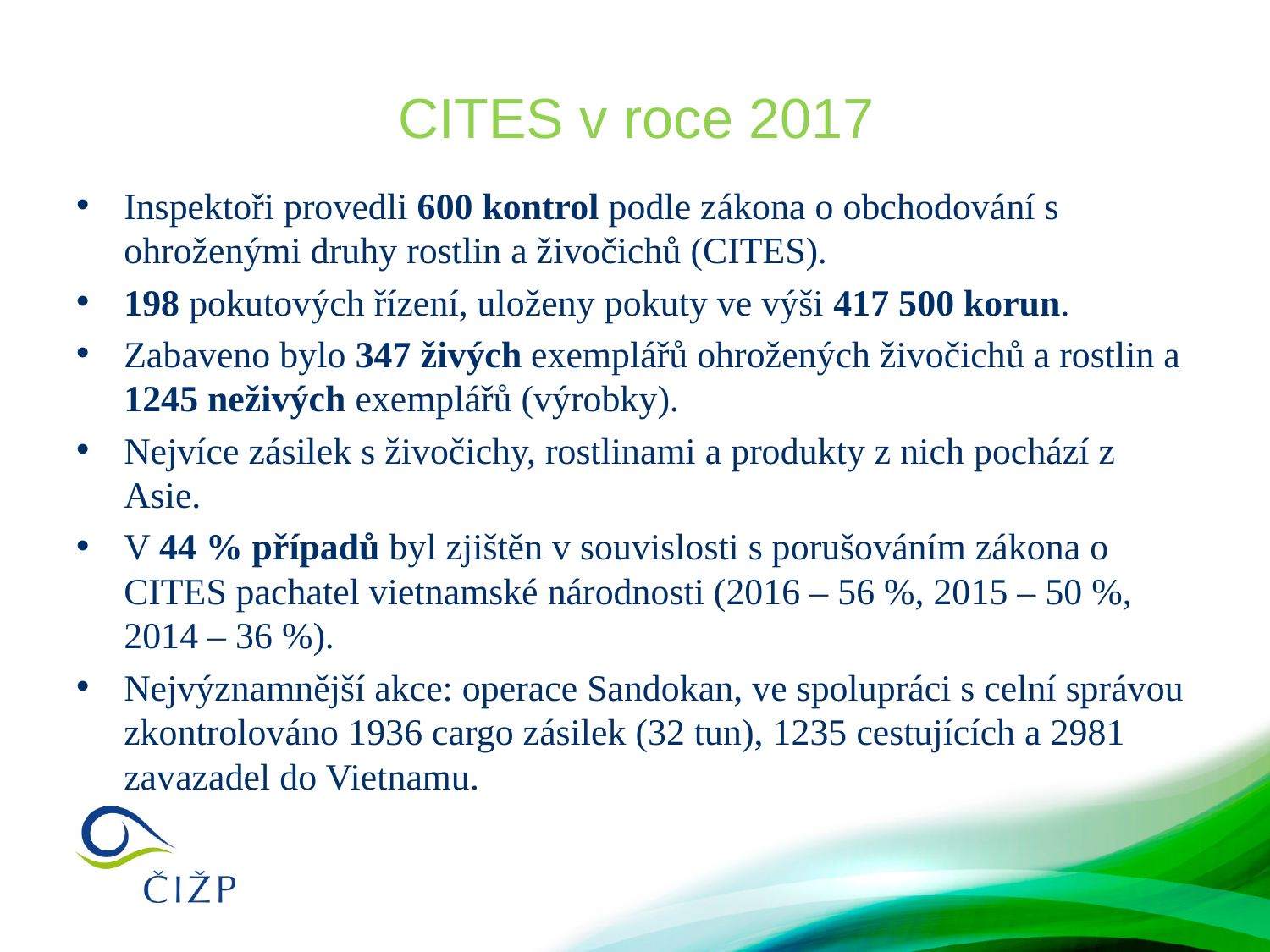

# CITES v roce 2017
Inspektoři provedli 600 kontrol podle zákona o obchodování s ohroženými druhy rostlin a živočichů (CITES).
198 pokutových řízení, uloženy pokuty ve výši 417 500 korun.
Zabaveno bylo 347 živých exemplářů ohrožených živočichů a rostlin a 1245 neživých exemplářů (výrobky).
Nejvíce zásilek s živočichy, rostlinami a produkty z nich pochází z Asie.
V 44 % případů byl zjištěn v souvislosti s porušováním zákona o CITES pachatel vietnamské národnosti (2016 – 56 %, 2015 – 50 %, 2014 – 36 %).
Nejvýznamnější akce: operace Sandokan, ve spolupráci s celní správou zkontrolováno 1936 cargo zásilek (32 tun), 1235 cestujících a 2981 zavazadel do Vietnamu.